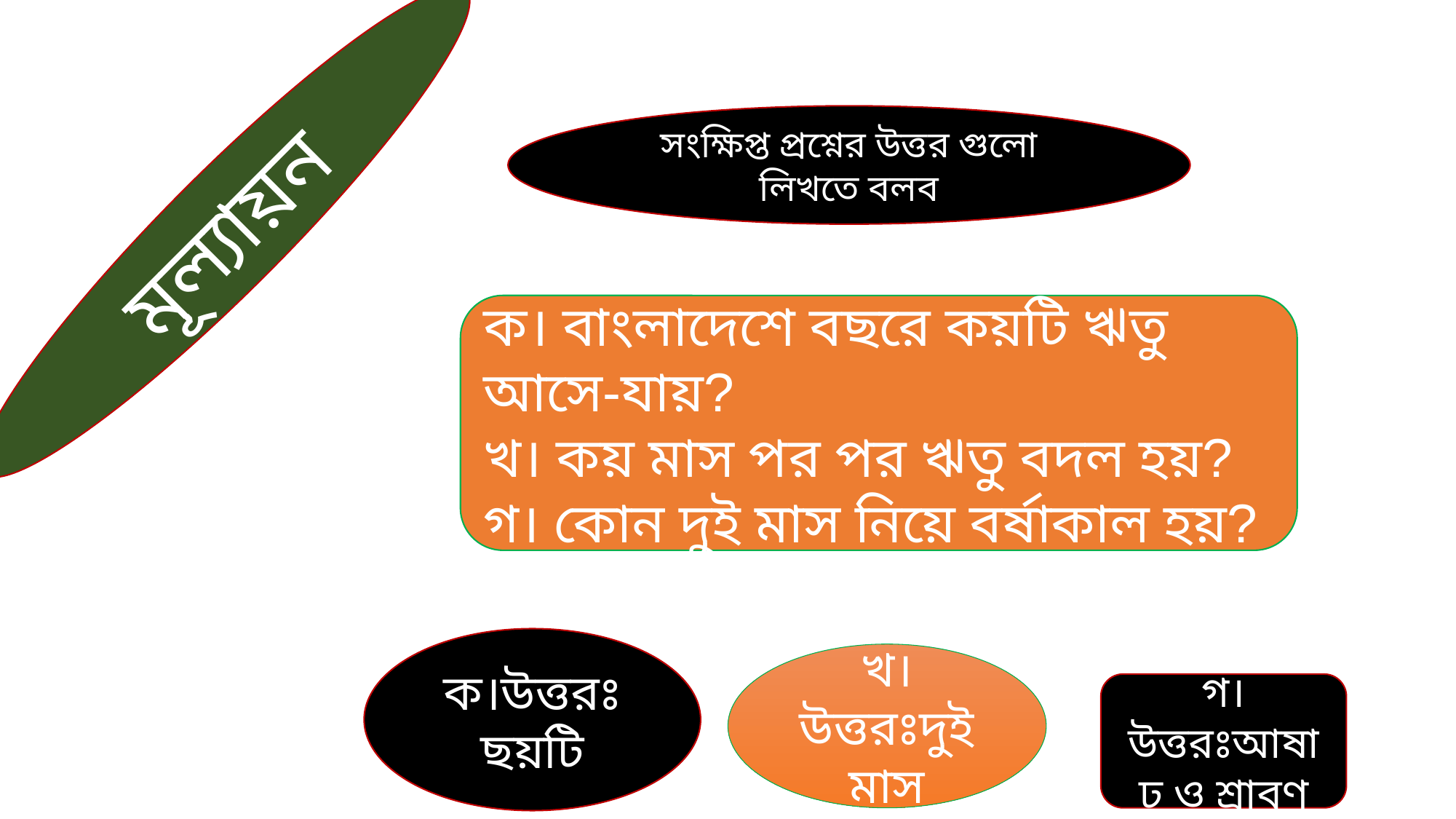

সংক্ষিপ্ত প্রশ্নের উত্তর গুলো লিখতে বলব
মূল্যায়ন
ক। বাংলাদেশে বছরে কয়টি ঋতু আসে-যায়?
খ। কয় মাস পর পর ঋতু বদল হয়?
গ। কোন দুই মাস নিয়ে বর্ষাকাল হয়?
ক।উত্তরঃ ছয়টি
খ।উত্তরঃদুই মাস
গ।উত্তরঃআষাঢ় ও শ্রাবণ